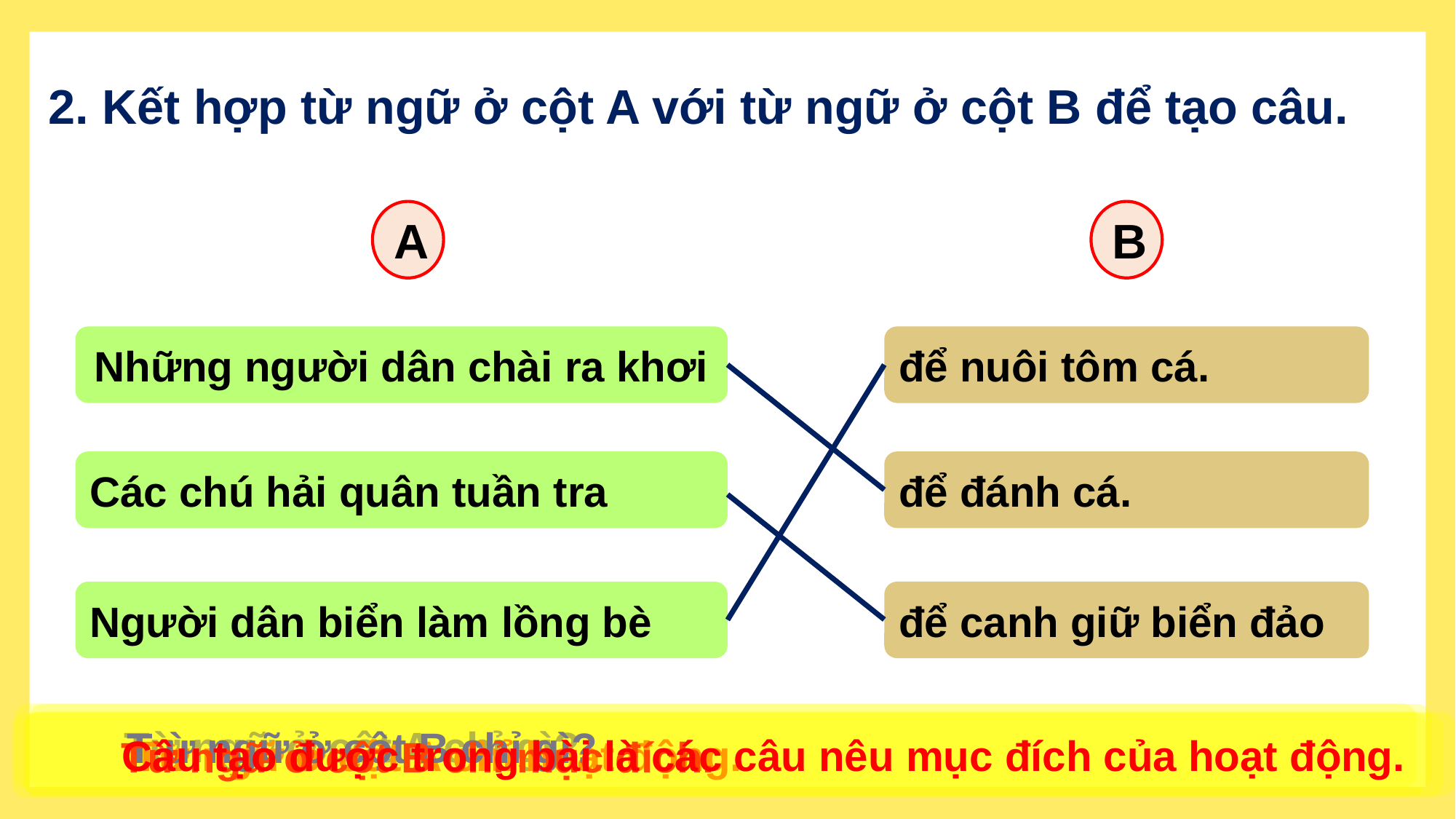

2. Kết hợp từ ngữ ở cột A với từ ngữ ở cột B để tạo câu.
A
B
để nuôi tôm cá.
Những người dân chài ra khơi
Các chú hải quân tuần tra
để đánh cá.
Người dân biển làm lồng bè
để canh giữ biển đảo
        Từ ngữ ở cột A chỉ gì?
       T ừ ngữ ở cột B chỉ gì?
        Từ ngữ ở cột A chỉ hoạt động.
       Câu tạo được trong bài là các câu nêu mục đích của hoạt động.
        Từ ngữ ở cột B chỉ mục đích.